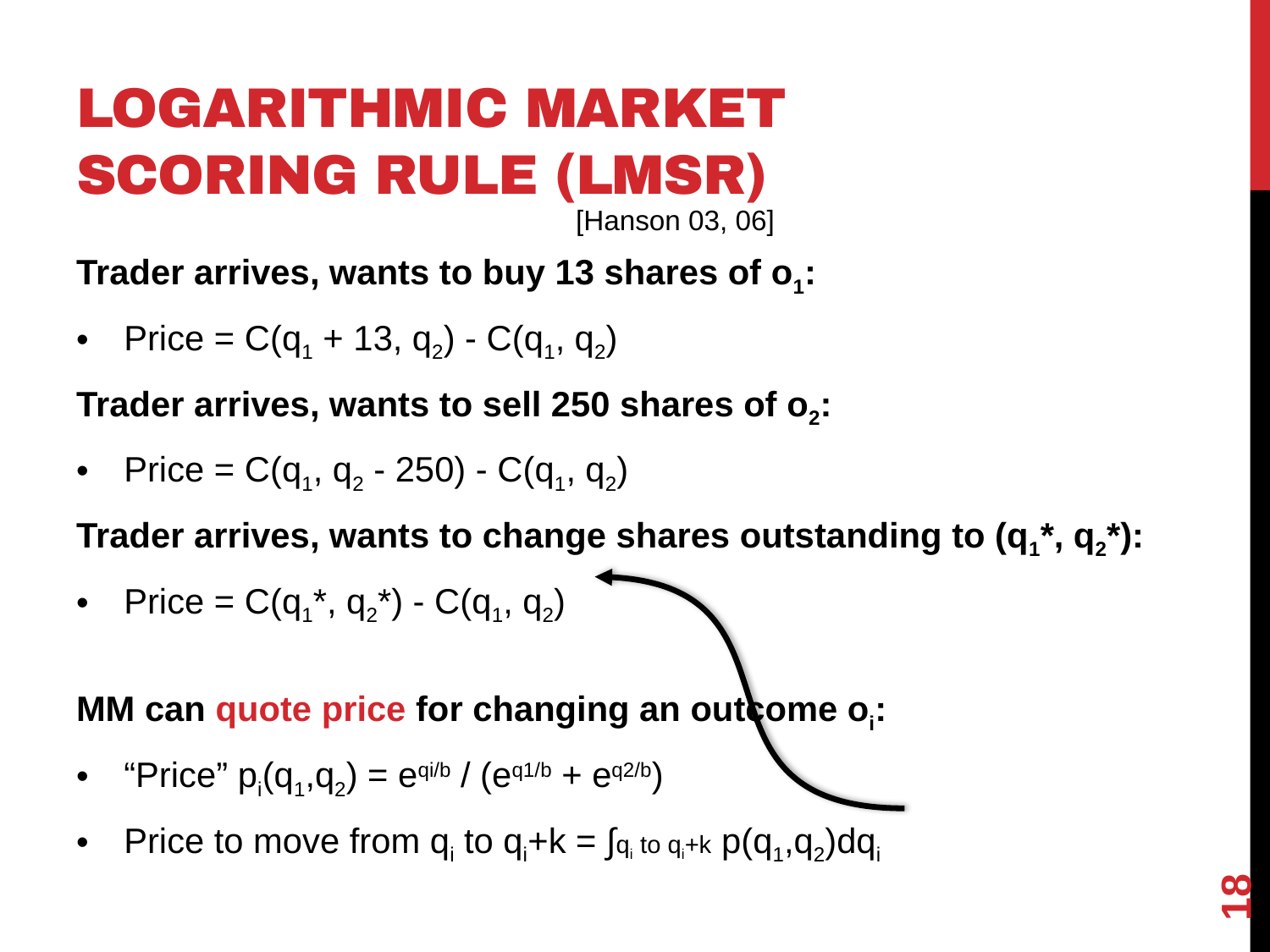

# Logarithmic Market Scoring Rule (LMSR)
[Hanson 03, 06]
Trader arrives, wants to buy 13 shares of o1:
Price = C(q1 + 13, q2) - C(q1, q2)
Trader arrives, wants to sell 250 shares of o2:
Price = C(q1, q2 - 250) - C(q1, q2)
Trader arrives, wants to change shares outstanding to (q1*, q2*):
Price = C(q1*, q2*) - C(q1, q2)
MM can quote price for changing an outcome oi:
“Price” pi(q1,q2) = eqi/b / (eq1/b + eq2/b)
Price to move from qi to qi+k = ∫qi to qi+k p(q1,q2)dqi
18